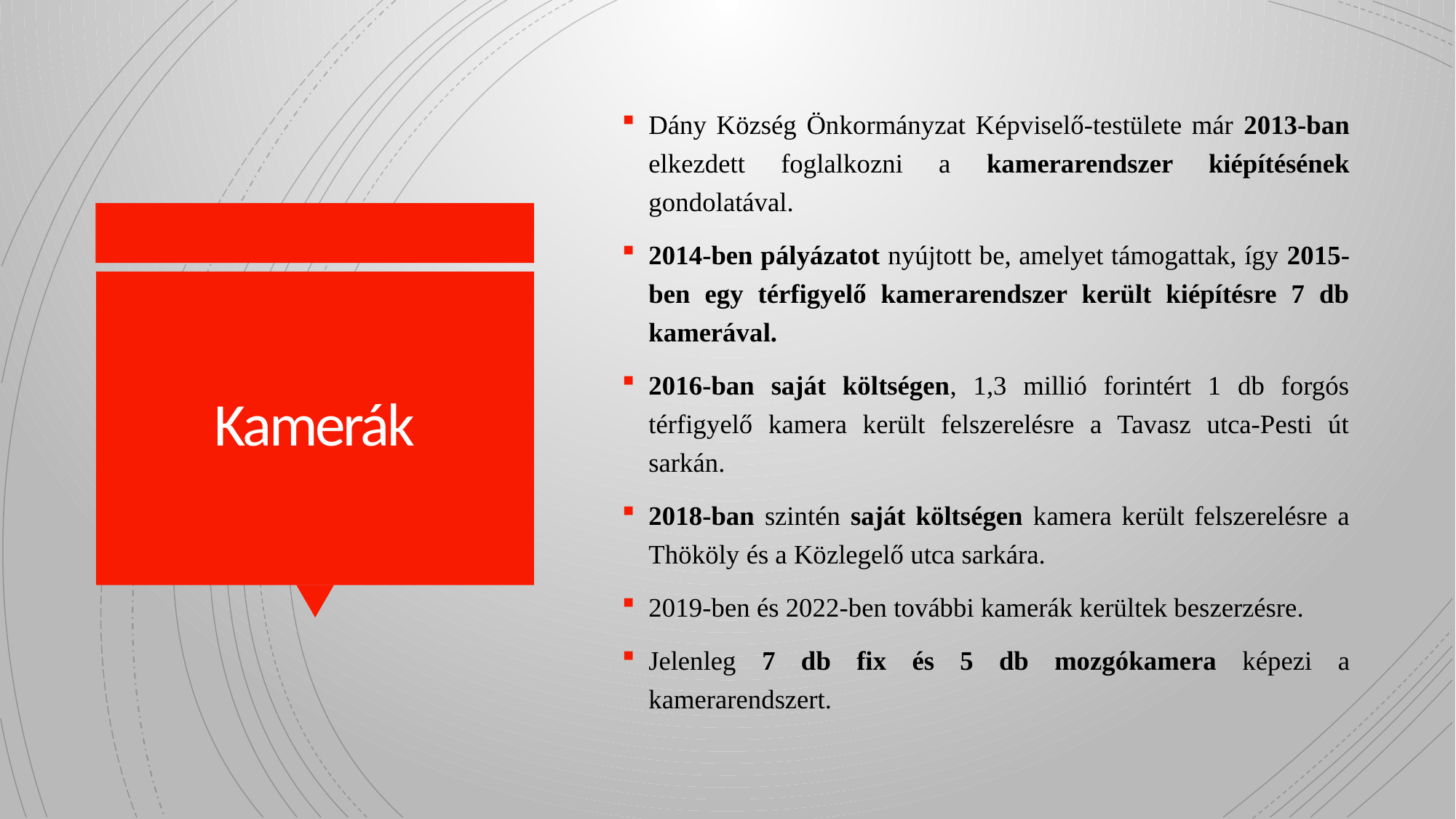

Dány Község Önkormányzat Képviselő-testülete már 2013-ban elkezdett foglalkozni a kamerarendszer kiépítésének gondolatával.
2014-ben pályázatot nyújtott be, amelyet támogattak, így 2015-ben egy térfigyelő kamerarendszer került kiépítésre 7 db kamerával.
2016-ban saját költségen, 1,3 millió forintért 1 db forgós térfigyelő kamera került felszerelésre a Tavasz utca-Pesti út sarkán.
2018-ban szintén saját költségen kamera került felszerelésre a Thököly és a Közlegelő utca sarkára.
2019-ben és 2022-ben további kamerák kerültek beszerzésre.
Jelenleg 7 db fix és 5 db mozgókamera képezi a kamerarendszert.

# Kamerák